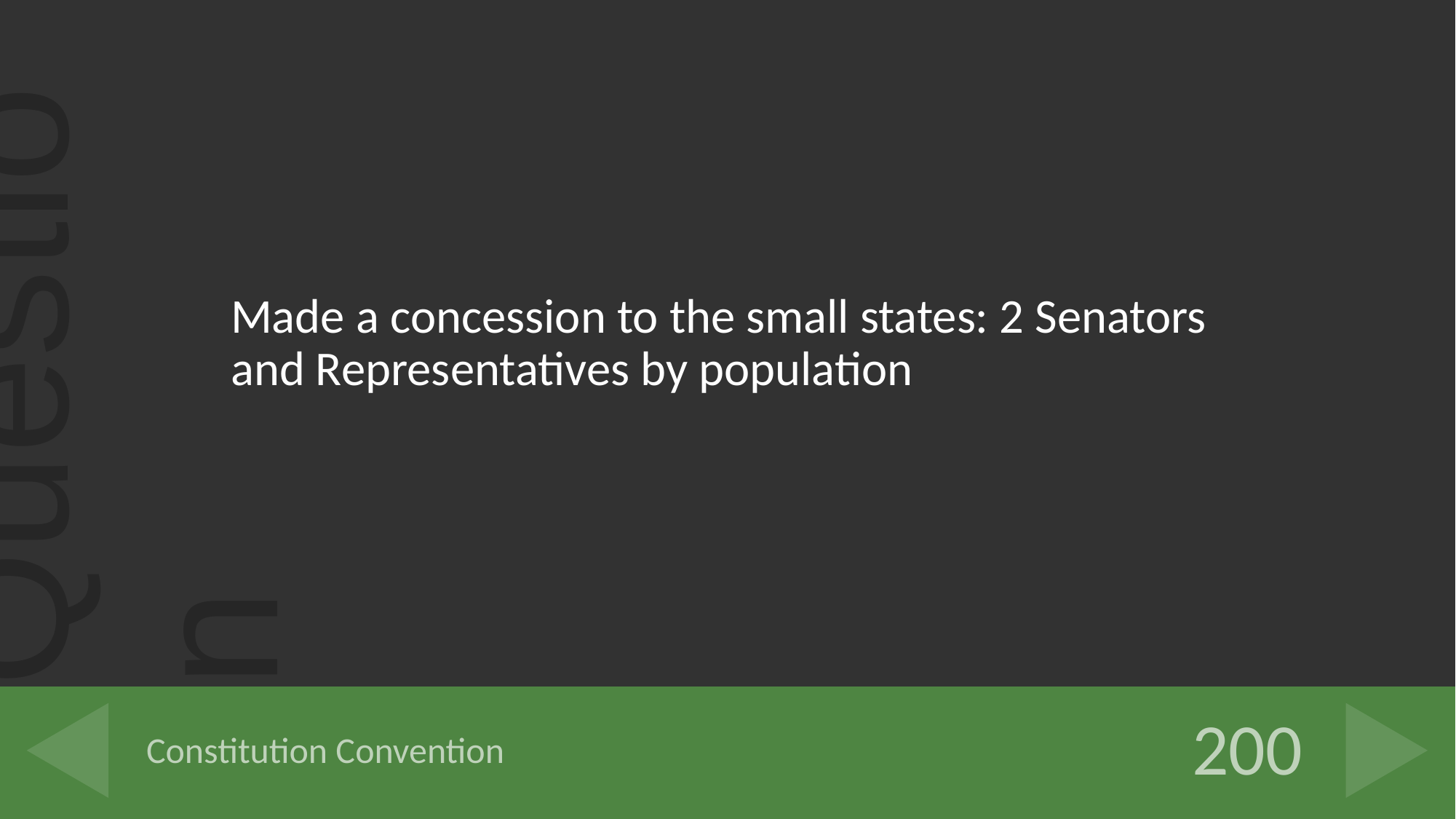

Made a concession to the small states: 2 Senators and Representatives by population
# Constitution Convention
200